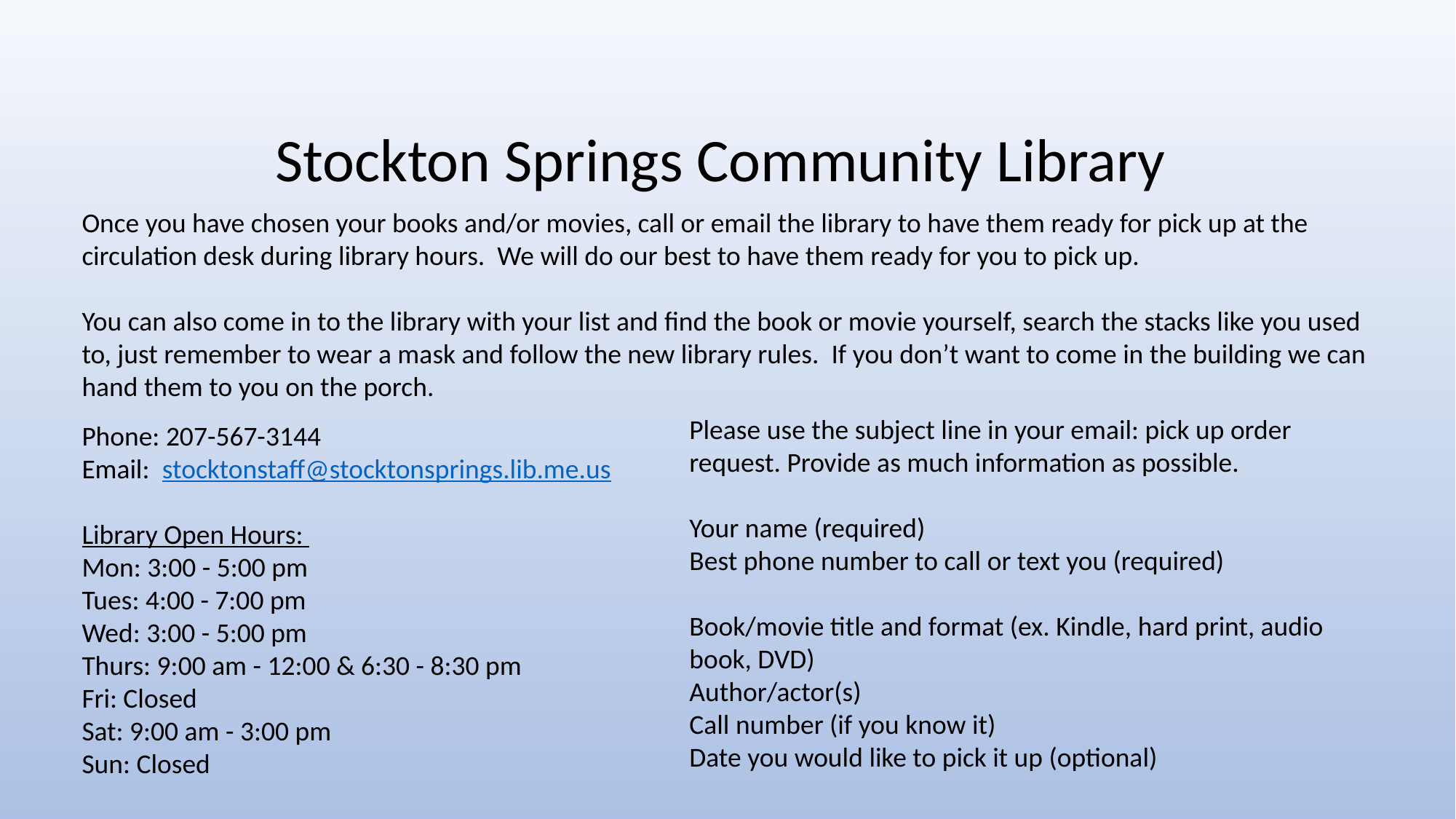

# Stockton Springs Community Library
Once you have chosen your books and/or movies, call or email the library to have them ready for pick up at the circulation desk during library hours.  We will do our best to have them ready for you to pick up.

You can also come in to the library with your list and find the book or movie yourself, search the stacks like you used to, just remember to wear a mask and follow the new library rules.  If you don’t want to come in the building we can hand them to you on the porch.
Please use the subject line in your email: pick up order request. Provide as much information as possible.

Your name (required)
Best phone number to call or text you (required)

Book/movie title and format (ex. Kindle, hard print, audio book, DVD)
Author/actor(s)
Call number (if you know it)
Date you would like to pick it up (optional)

Phone: 207-567-3144
Email:  stocktonstaff@stocktonsprings.lib.me.us

Library Open Hours:
Mon: 3:00 - 5:00 pm 
Tues: 4:00 - 7:00 pm 
Wed: 3:00 - 5:00 pm 
Thurs: 9:00 am - 12:00 & 6:30 - 8:30 pm 
Fri: Closed 
Sat: 9:00 am - 3:00 pm 
Sun: Closed